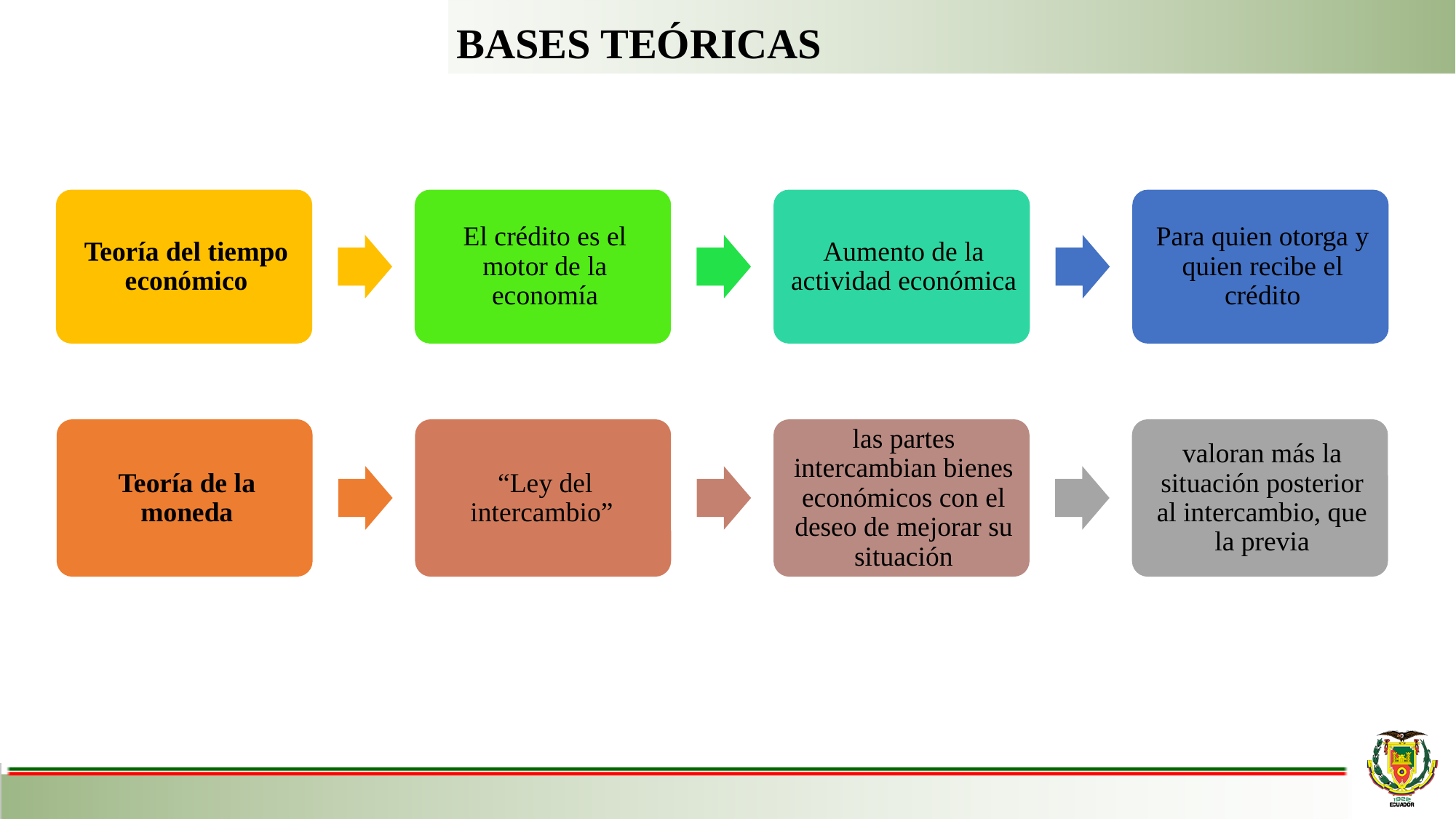

BASES TEÓRICAS
Teoría del tiempo económico

El crédito es el motor de la economía

Aumento de la actividad económica

Para quien otorga y quien recibe el crédito
Teoría de la moneda

“Ley del intercambio”

las partes intercambian bienes económicos con el deseo de mejorar su situación

valoran más la situación posterior al intercambio, que la previa